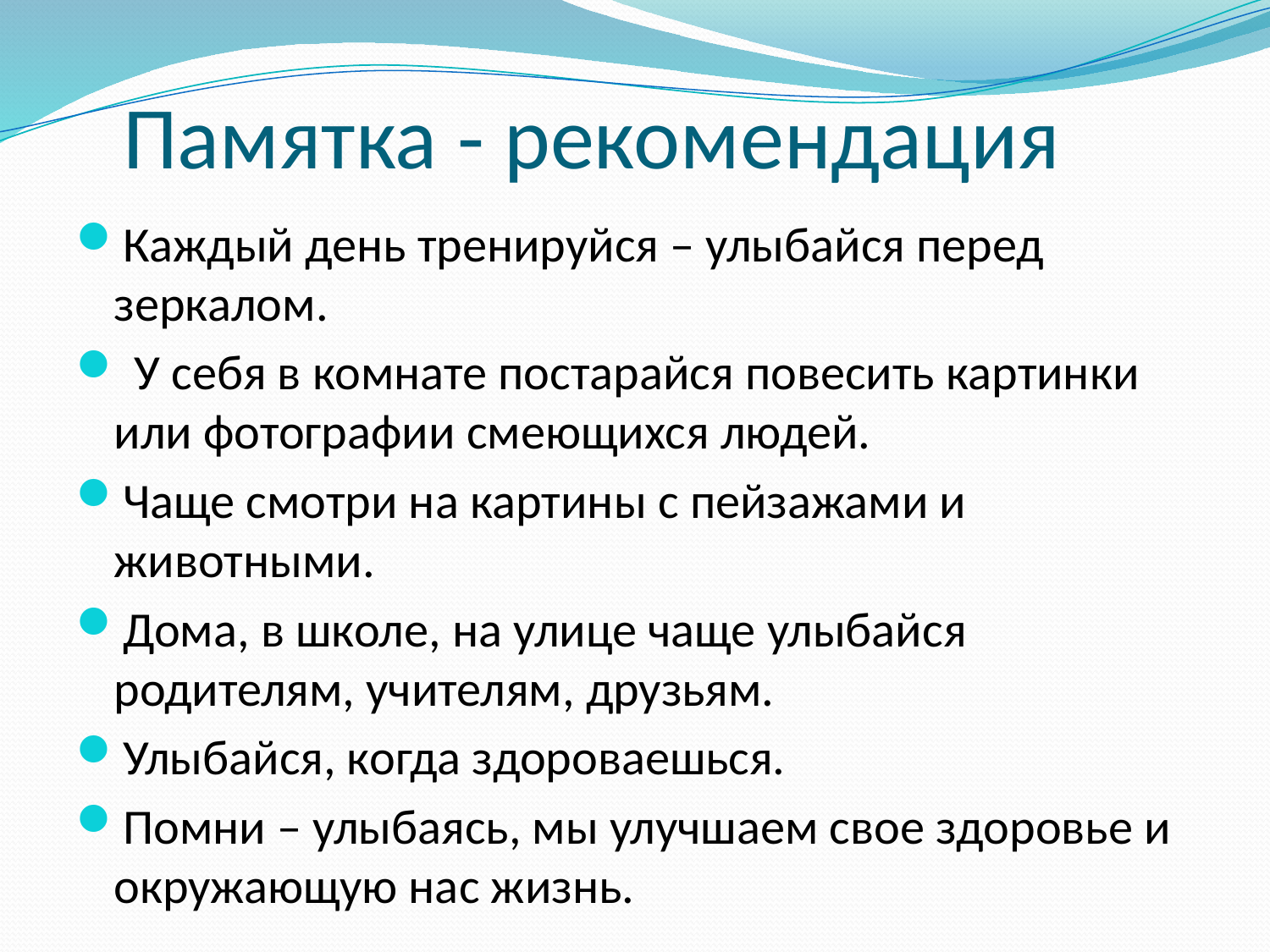

# Памятка - рекомендация
Каждый день тренируйся – улыбайся перед зеркалом.
 У себя в комнате постарайся повесить картинки или фотографии смеющихся людей.
Чаще смотри на картины с пейзажами и животными.
Дома, в школе, на улице чаще улыбайся родителям, учителям, друзьям.
Улыбайся, когда здороваешься.
Помни – улыбаясь, мы улучшаем свое здоровье и окружающую нас жизнь.